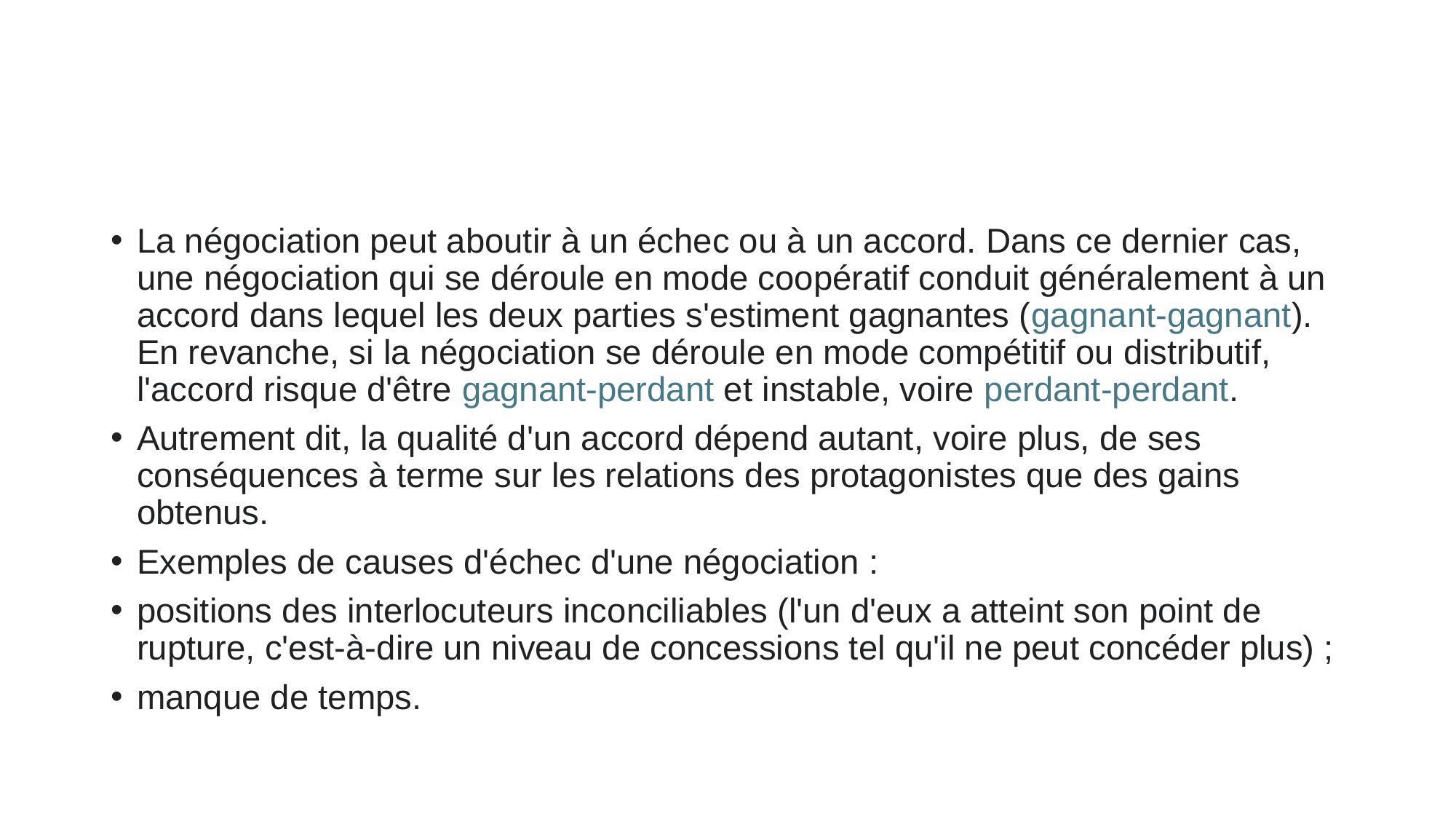

#
La négociation peut aboutir à un échec ou à un accord. Dans ce dernier cas, une négociation qui se déroule en mode coopératif conduit généralement à un accord dans lequel les deux parties s'estiment gagnantes (gagnant-gagnant). En revanche, si la négociation se déroule en mode compétitif ou distributif, l'accord risque d'être gagnant-perdant et instable, voire perdant-perdant.
Autrement dit, la qualité d'un accord dépend autant, voire plus, de ses conséquences à terme sur les relations des protagonistes que des gains obtenus.
Exemples de causes d'échec d'une négociation :
positions des interlocuteurs inconciliables (l'un d'eux a atteint son point de rupture, c'est-à-dire un niveau de concessions tel qu'il ne peut concéder plus) ;
manque de temps.